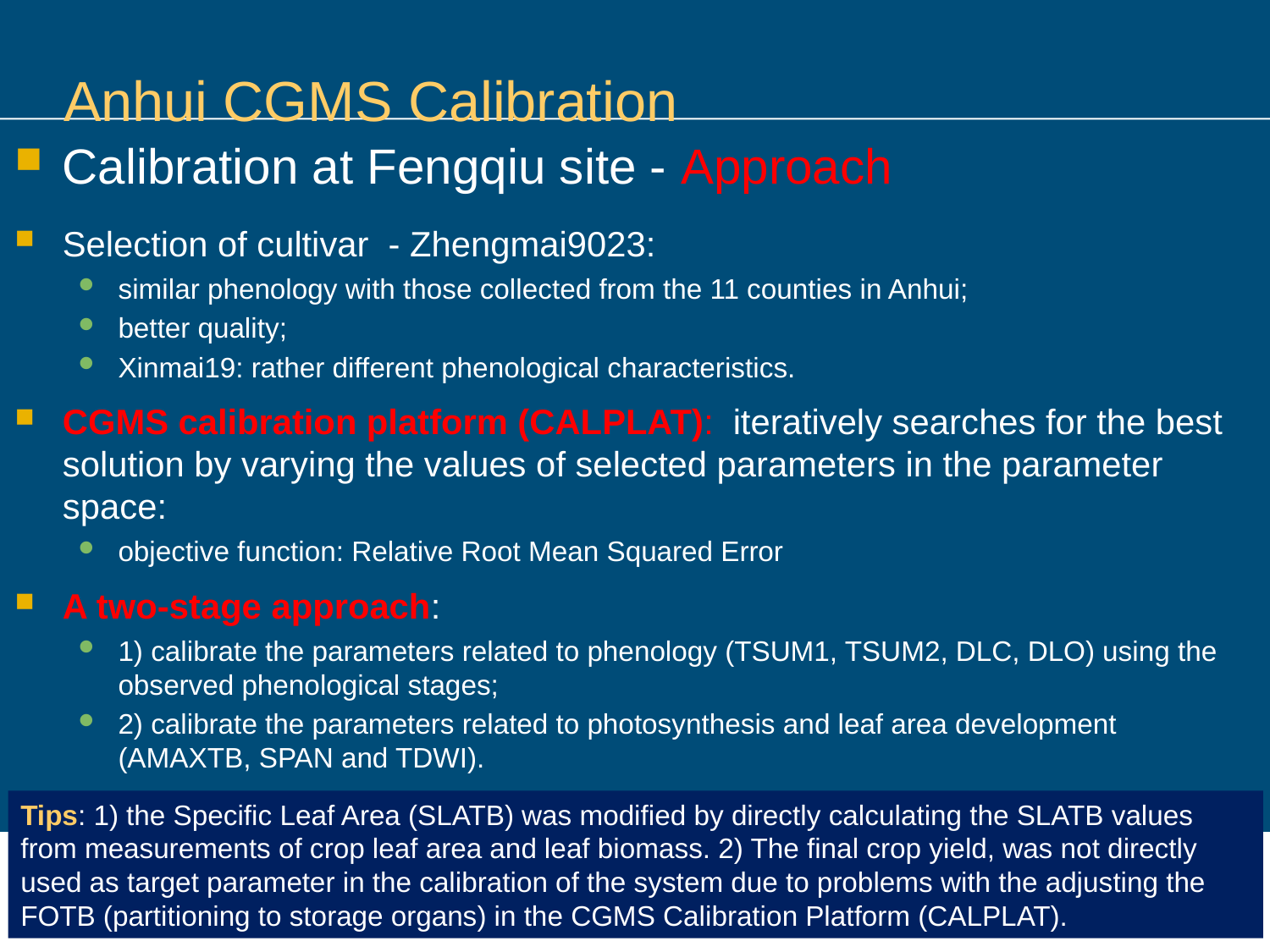

# Anhui CGMS Calibration
Calibration at Fengqiu site - Approach
Selection of cultivar  - Zhengmai9023:
similar phenology with those collected from the 11 counties in Anhui;
better quality;
Xinmai19: rather different phenological characteristics.
CGMS calibration platform (CALPLAT):  iteratively searches for the best solution by varying the values of selected parameters in the parameter space:
objective function: Relative Root Mean Squared Error
A two-stage approach:
1) calibrate the parameters related to phenology (TSUM1, TSUM2, DLC, DLO) using the observed phenological stages;
2) calibrate the parameters related to photosynthesis and leaf area development (AMAXTB, SPAN and TDWI).
Tips: 1) the Specific Leaf Area (SLATB) was modified by directly calculating the SLATB values from measurements of crop leaf area and leaf biomass. 2) The final crop yield, was not directly used as target parameter in the calibration of the system due to problems with the adjusting the FOTB (partitioning to storage organs) in the CGMS Calibration Platform (CALPLAT).